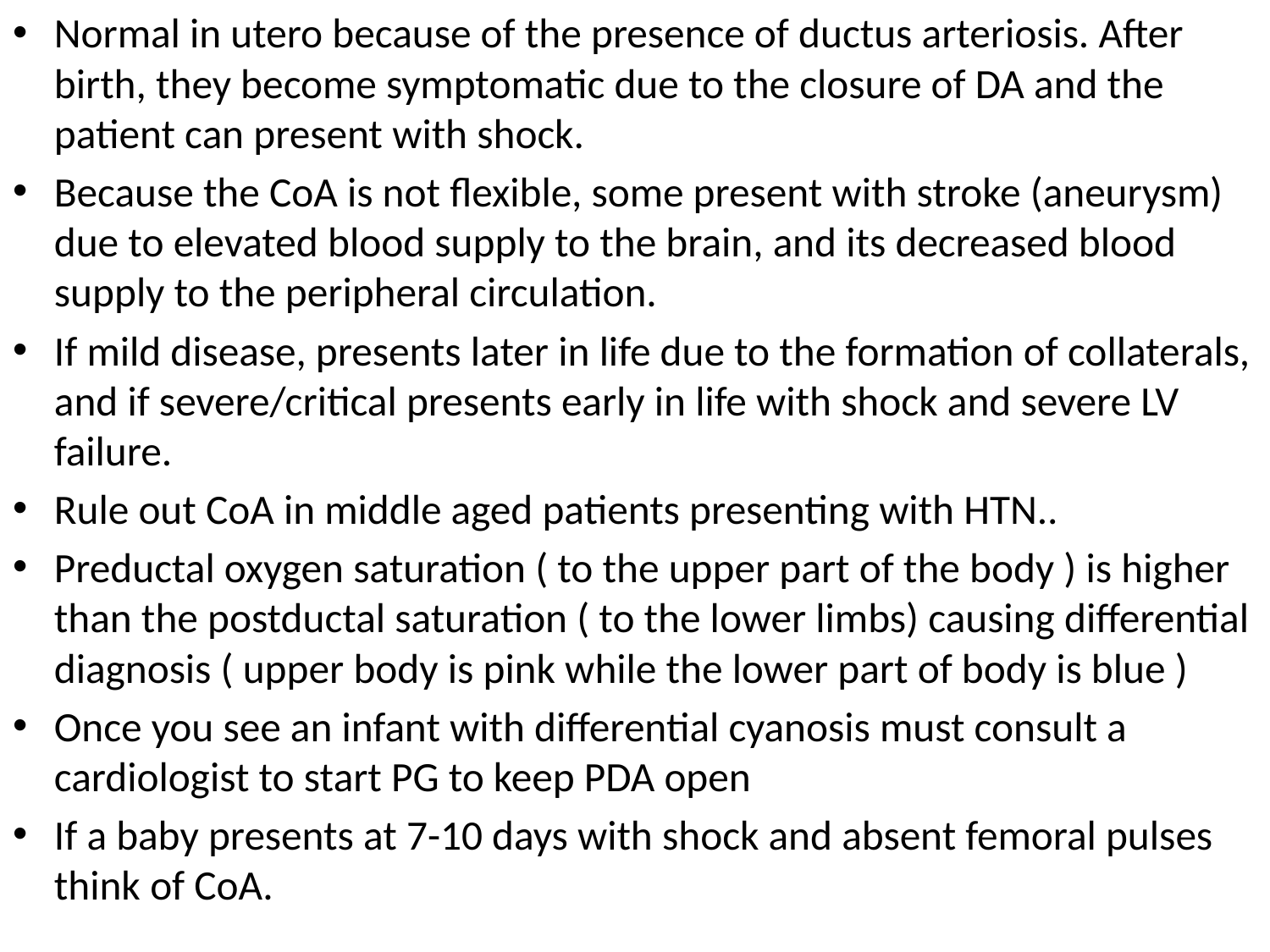

Normal in utero because of the presence of ductus arteriosis. After birth, they become symptomatic due to the closure of DA and the patient can present with shock.
Because the CoA is not flexible, some present with stroke (aneurysm) due to elevated blood supply to the brain, and its decreased blood supply to the peripheral circulation.
If mild disease, presents later in life due to the formation of collaterals, and if severe/critical presents early in life with shock and severe LV failure.
Rule out CoA in middle aged patients presenting with HTN..
Preductal oxygen saturation ( to the upper part of the body ) is higher than the postductal saturation ( to the lower limbs) causing differential diagnosis ( upper body is pink while the lower part of body is blue )
Once you see an infant with differential cyanosis must consult a cardiologist to start PG to keep PDA open
If a baby presents at 7-10 days with shock and absent femoral pulses think of CoA.